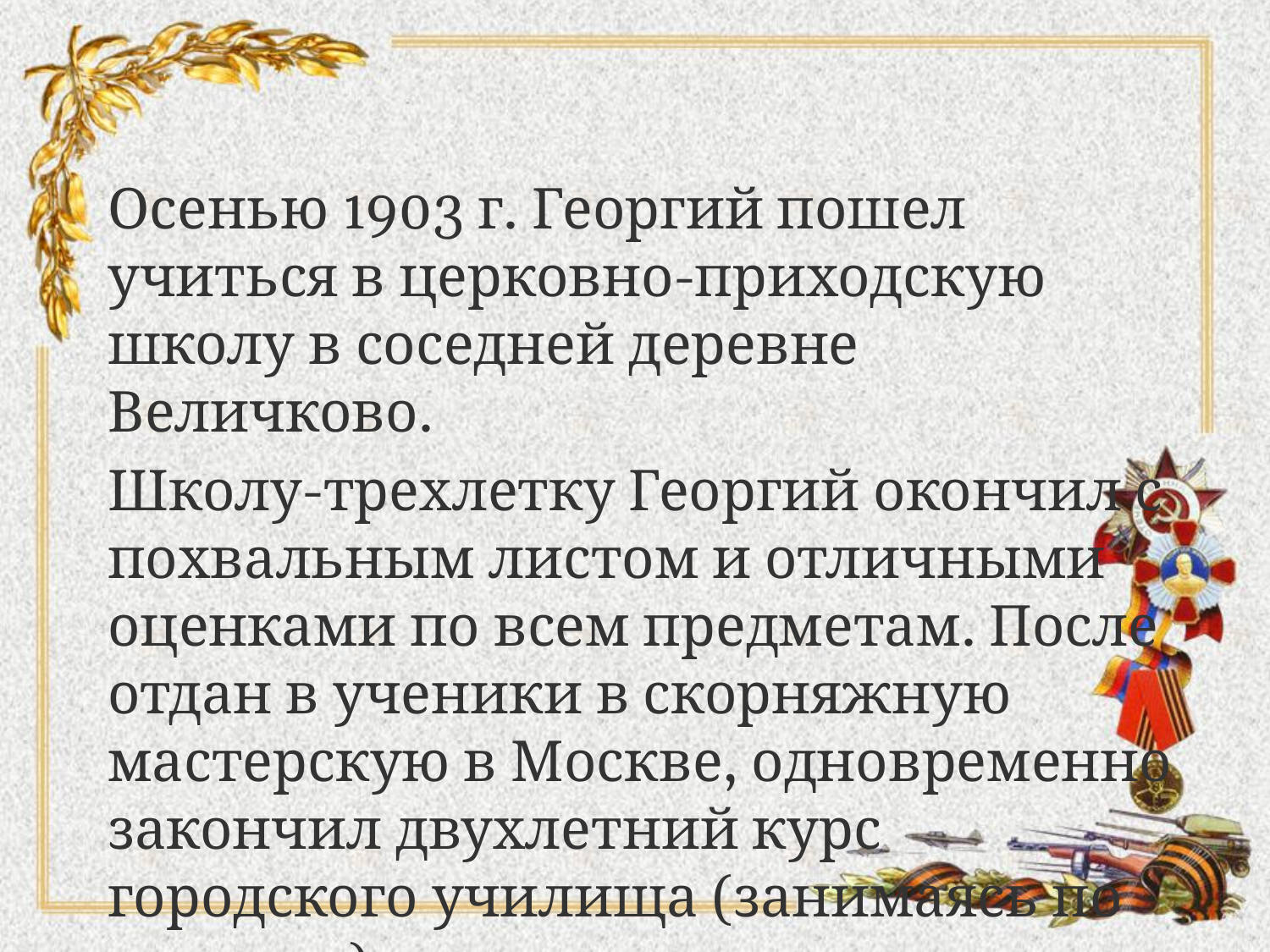

#
Осенью 1903 г. Георгий пошел учиться в церковно-приходскую школу в соседней деревне Величково.
Школу-трехлетку Георгий окончил с похвальным листом и отличными оценками по всем предметам. После отдан в ученики в скорняжную мастерскую в Москве, одновременно закончил двухлетний курс городского училища (занимаясь по вечерам).